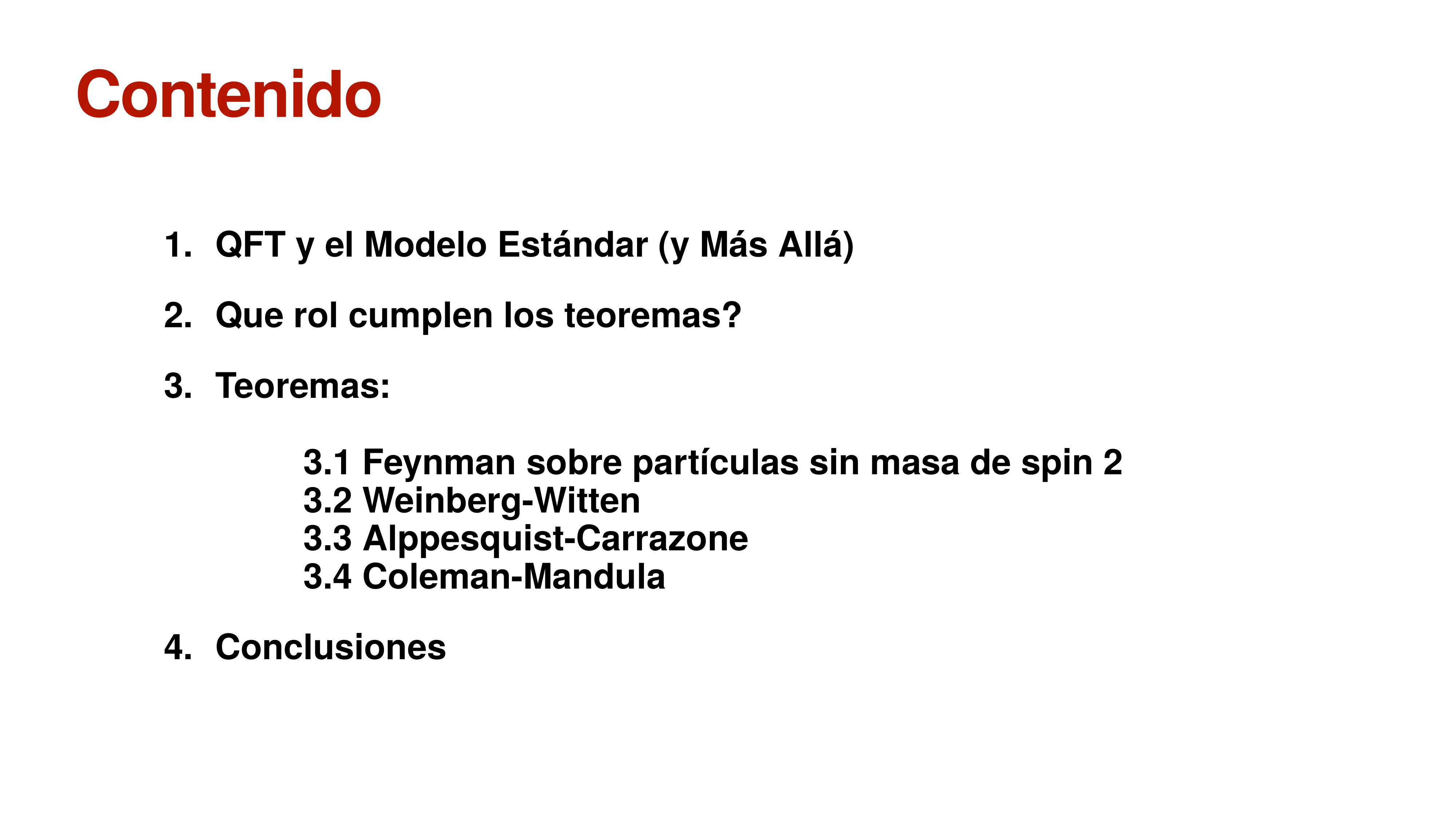

# Contenido

QFT y el Modelo Estándar (y Más Allá)
Que rol cumplen los teoremas?
Teoremas:
         3.1 Feynman sobre partículas sin masa de spin 2
         3.2 Weinberg-Witten
         3.3 Alppesquist-Carrazone
         3.4 Coleman-Mandula
Conclusiones